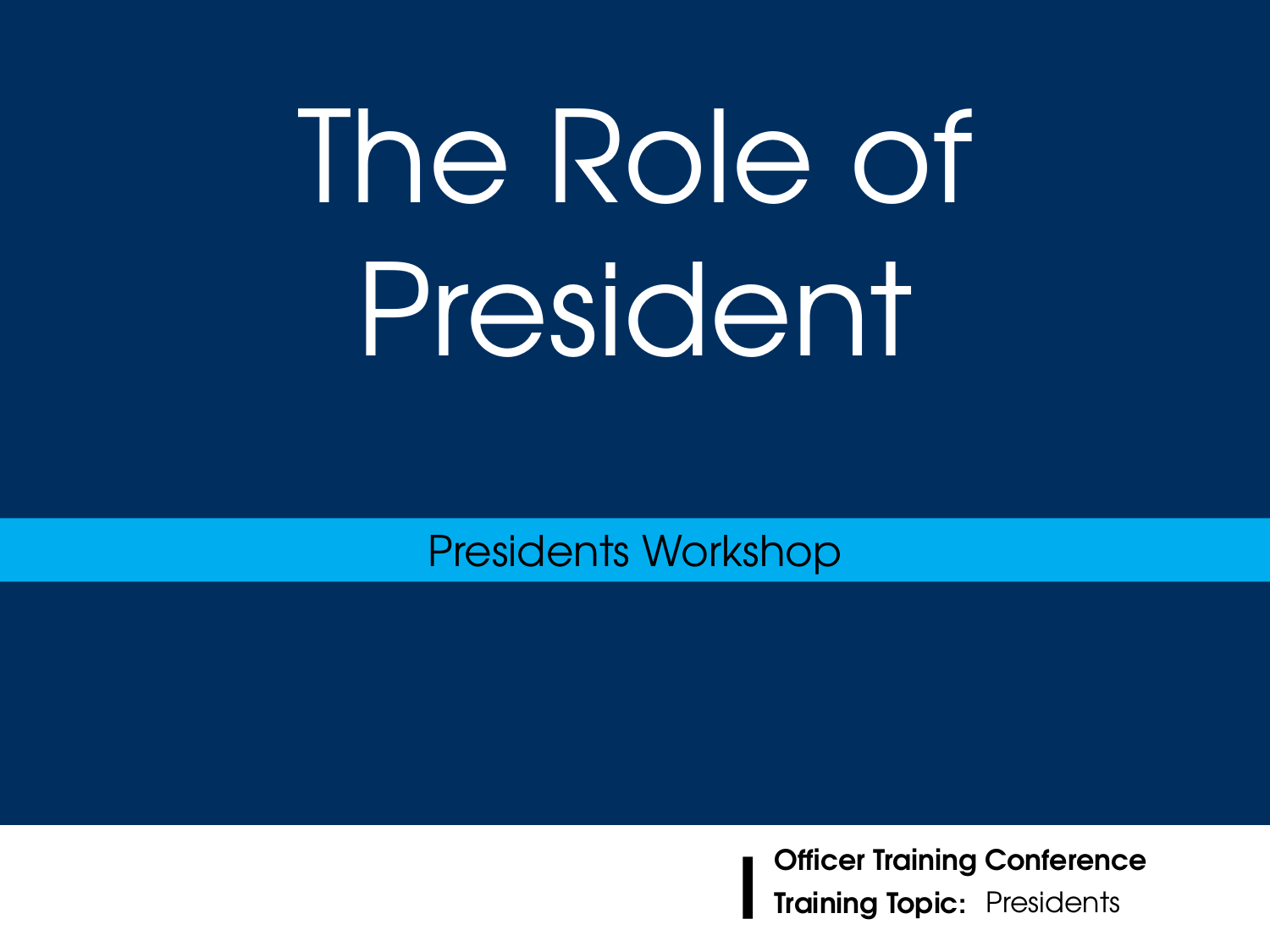

# The Role of President
Presidents Workshop

Presidents